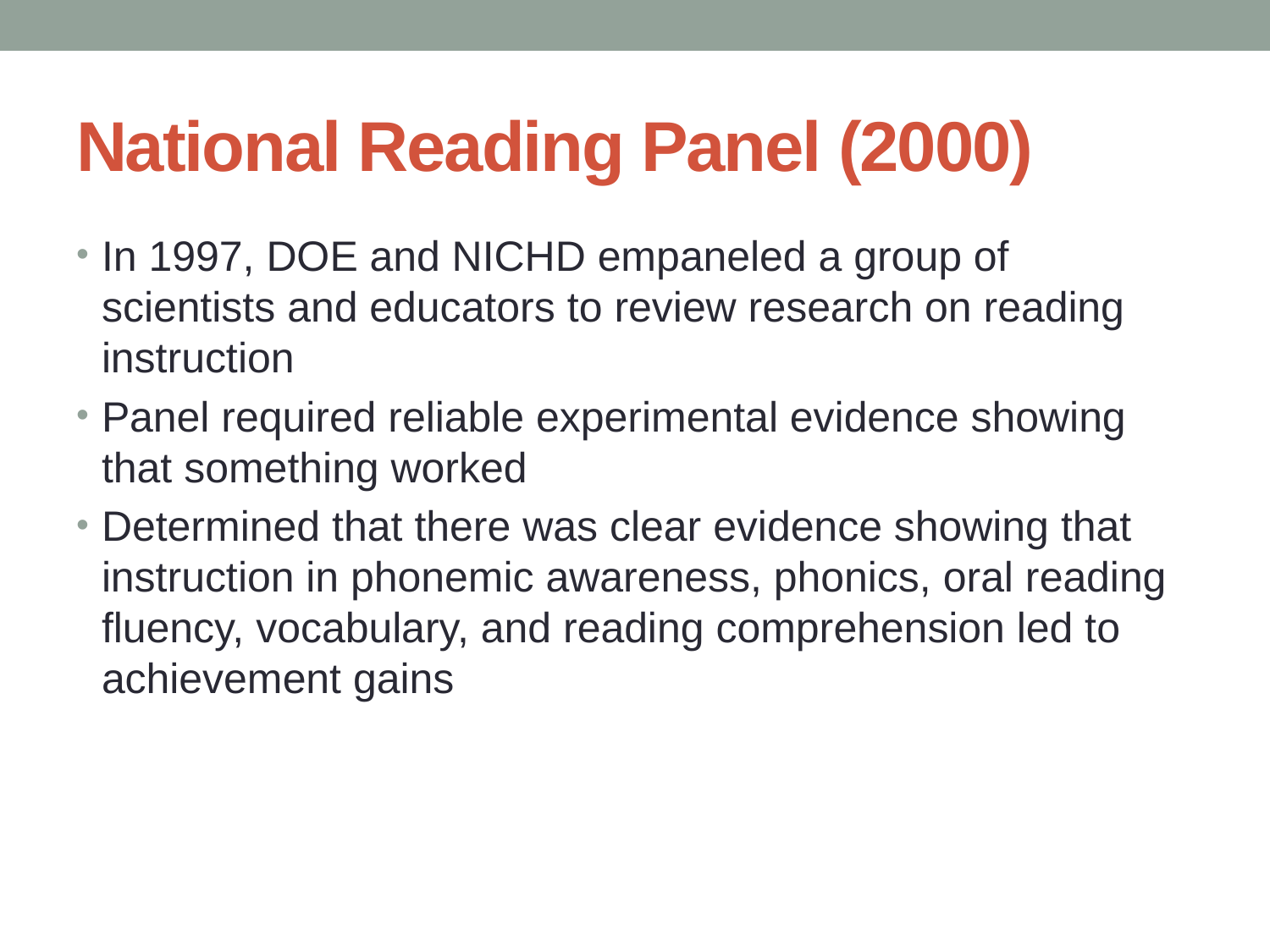

# National Reading Panel (2000)
In 1997, DOE and NICHD empaneled a group of scientists and educators to review research on reading instruction
Panel required reliable experimental evidence showing that something worked
Determined that there was clear evidence showing that instruction in phonemic awareness, phonics, oral reading fluency, vocabulary, and reading comprehension led to achievement gains